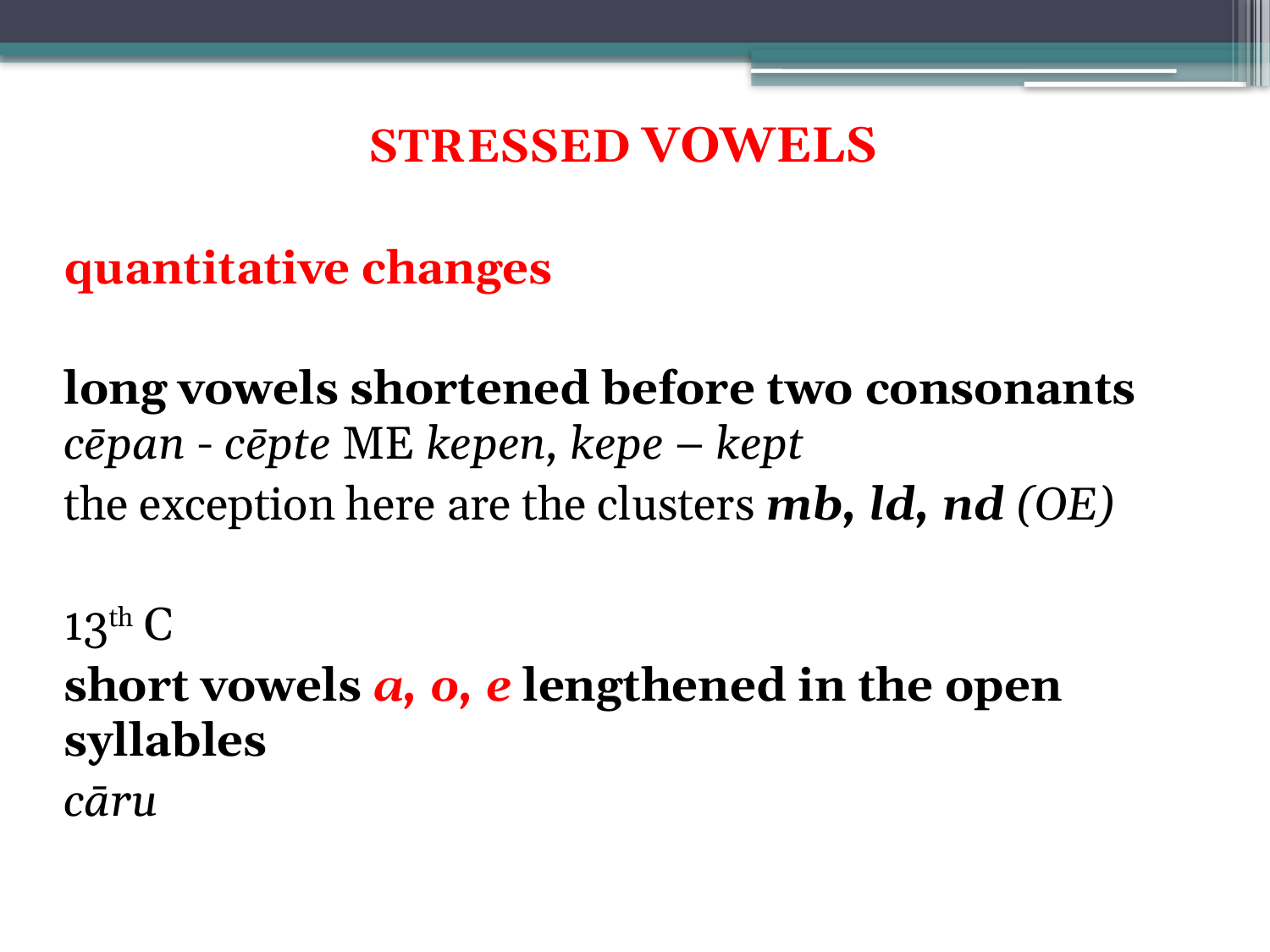

STRESSED VOWELS

quantitative changes

long vowels shortened before two consonants cēpan - cēpte ME kepen, kepe – kept
the exception here are the clusters mb, ld, nd (OE)

13th C
short vowels a, o, e lengthened in the open syllables
cāru